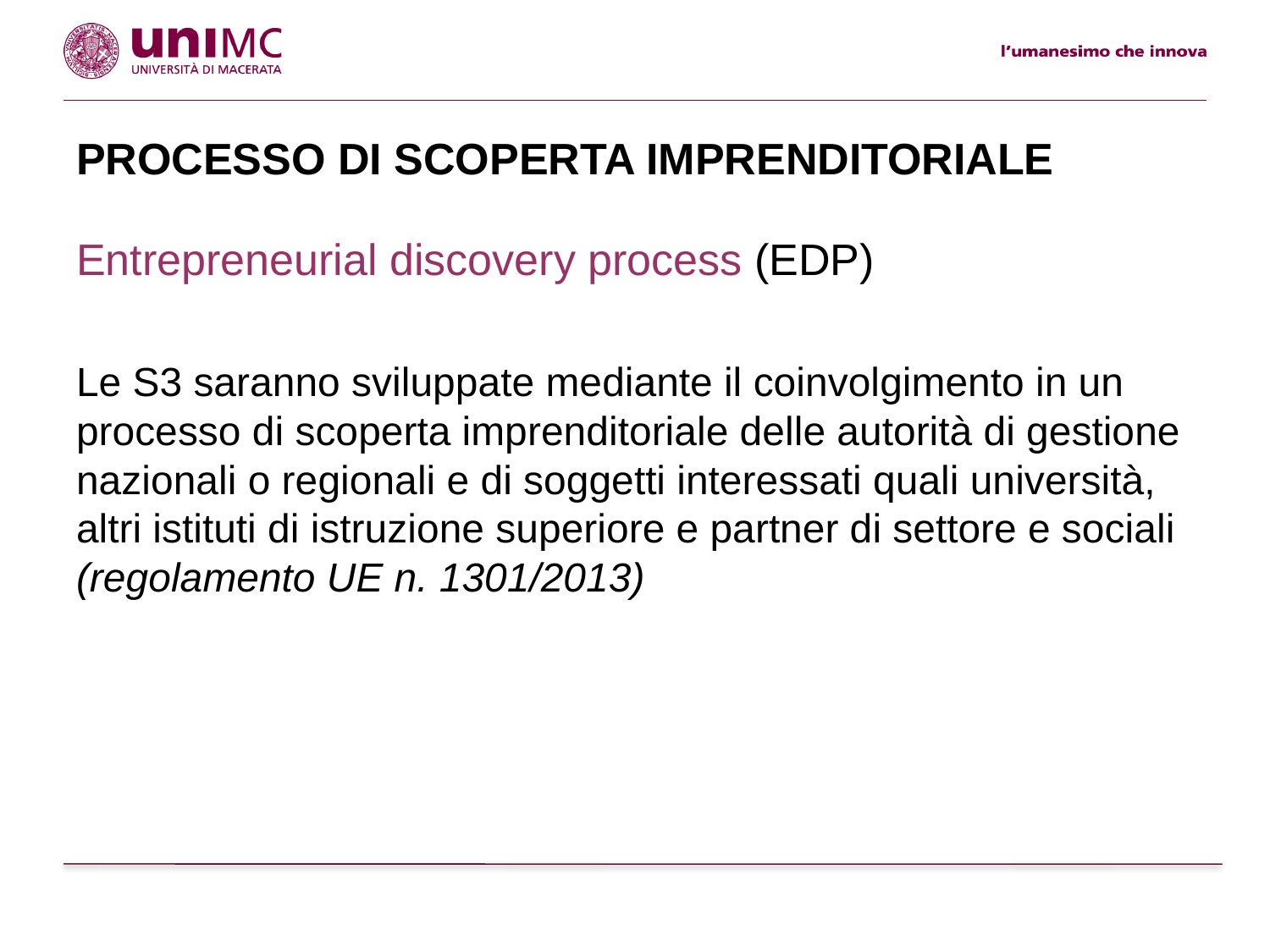

# PROCESSO DI SCOPERTA IMPRENDITORIALE
Entrepreneurial discovery process (EDP)

Le S3 saranno sviluppate mediante il coinvolgimento in un processo di scoperta imprenditoriale delle autorità di gestione nazionali o regionali e di soggetti interessati quali università, altri istituti di istruzione superiore e partner di settore e sociali (regolamento UE n. 1301/2013)